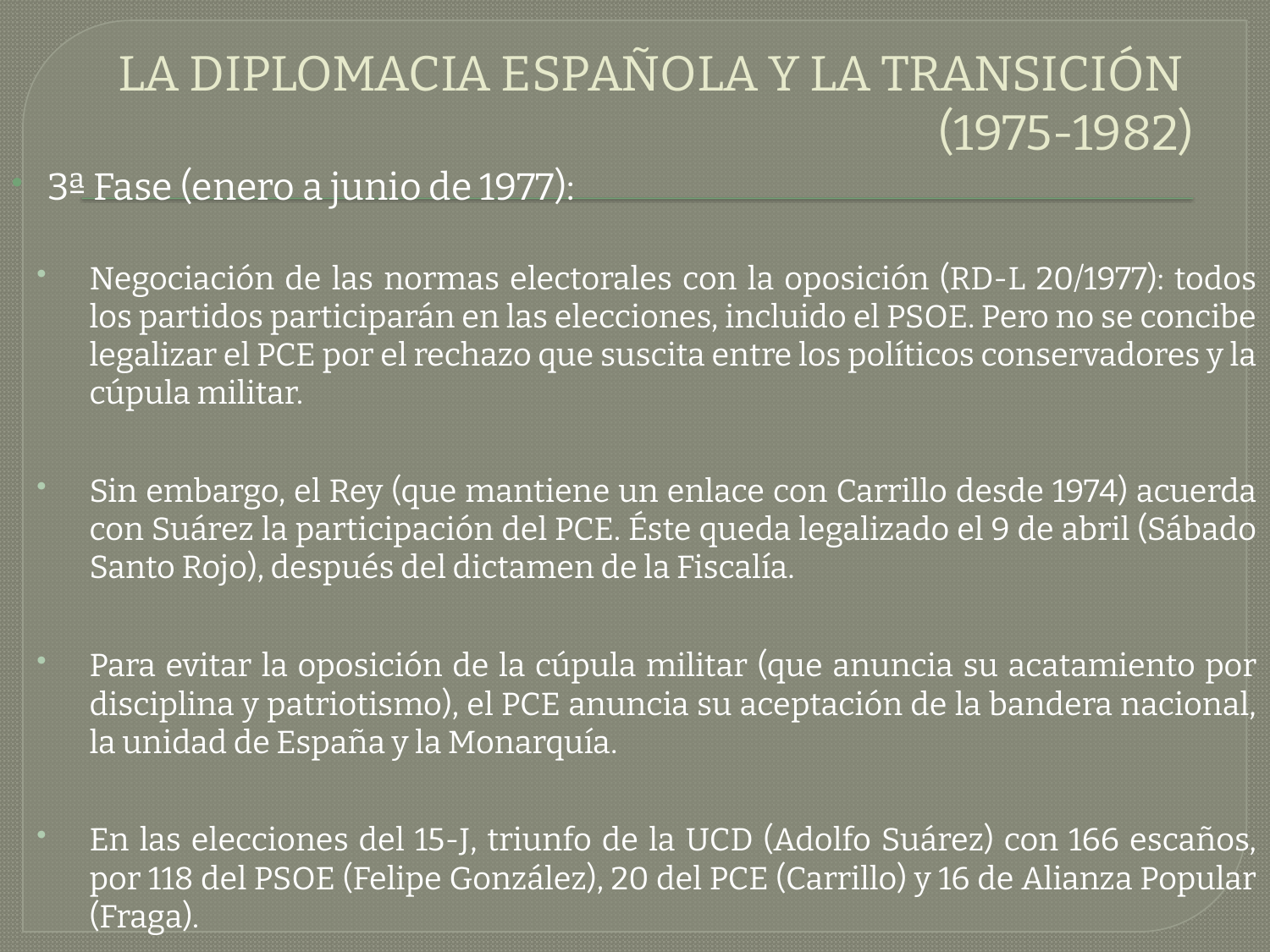

# LA DIPLOMACIA ESPAÑOLA Y LA TRANSICIÓN (1975-1982)
3ª Fase (enero a junio de 1977):

Negociación de las normas electorales con la oposición (RD-L 20/1977): todos los partidos participarán en las elecciones, incluido el PSOE. Pero no se concibe legalizar el PCE por el rechazo que suscita entre los políticos conservadores y la cúpula militar.

Sin embargo, el Rey (que mantiene un enlace con Carrillo desde 1974) acuerda con Suárez la participación del PCE. Éste queda legalizado el 9 de abril (Sábado Santo Rojo), después del dictamen de la Fiscalía.

Para evitar la oposición de la cúpula militar (que anuncia su acatamiento por disciplina y patriotismo), el PCE anuncia su aceptación de la bandera nacional, la unidad de España y la Monarquía.

En las elecciones del 15-J, triunfo de la UCD (Adolfo Suárez) con 166 escaños, por 118 del PSOE (Felipe González), 20 del PCE (Carrillo) y 16 de Alianza Popular (Fraga).